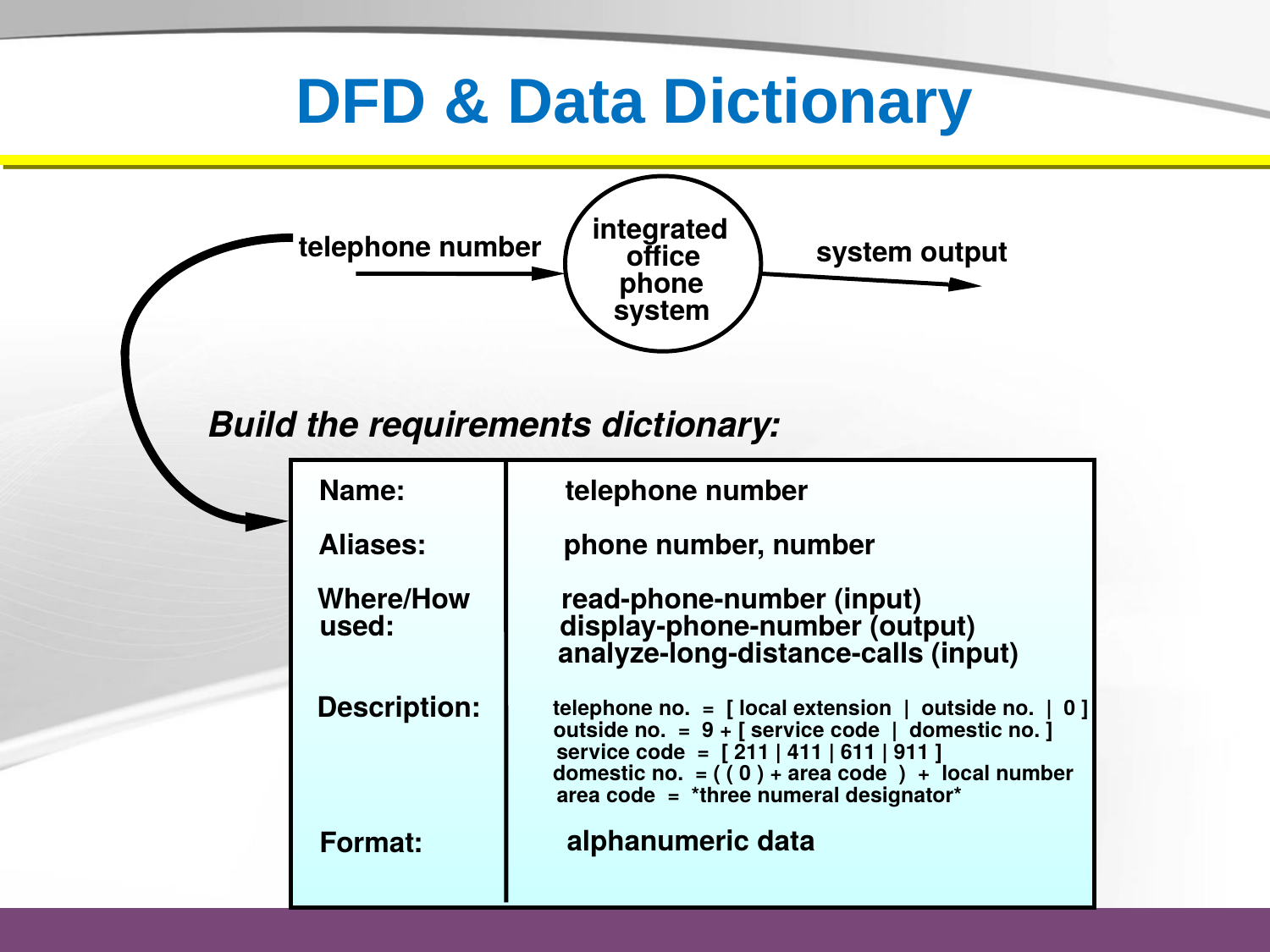

# DFD & Data Dictionary

integrated
telephone number
system output

office
phone

system

Build the requirements dictionary:

Name:
telephone number

Aliases:
phone number, number

Where/How
read-phone-number (input)
used:
display-phone-number (output)

analyze-long-distance-calls (input)

Description:
telephone no.  =  [ local extension  |  outside no.  |  0 ]
outside no.  =  9 + [ service code  |  domestic no. ]

service code  =  [ 211 | 411 | 611 | 911 ]

domestic no.  = ( ( 0 ) + area code  )  +  local number

area code  =  *three numeral designator*

alphanumeric data
Format: